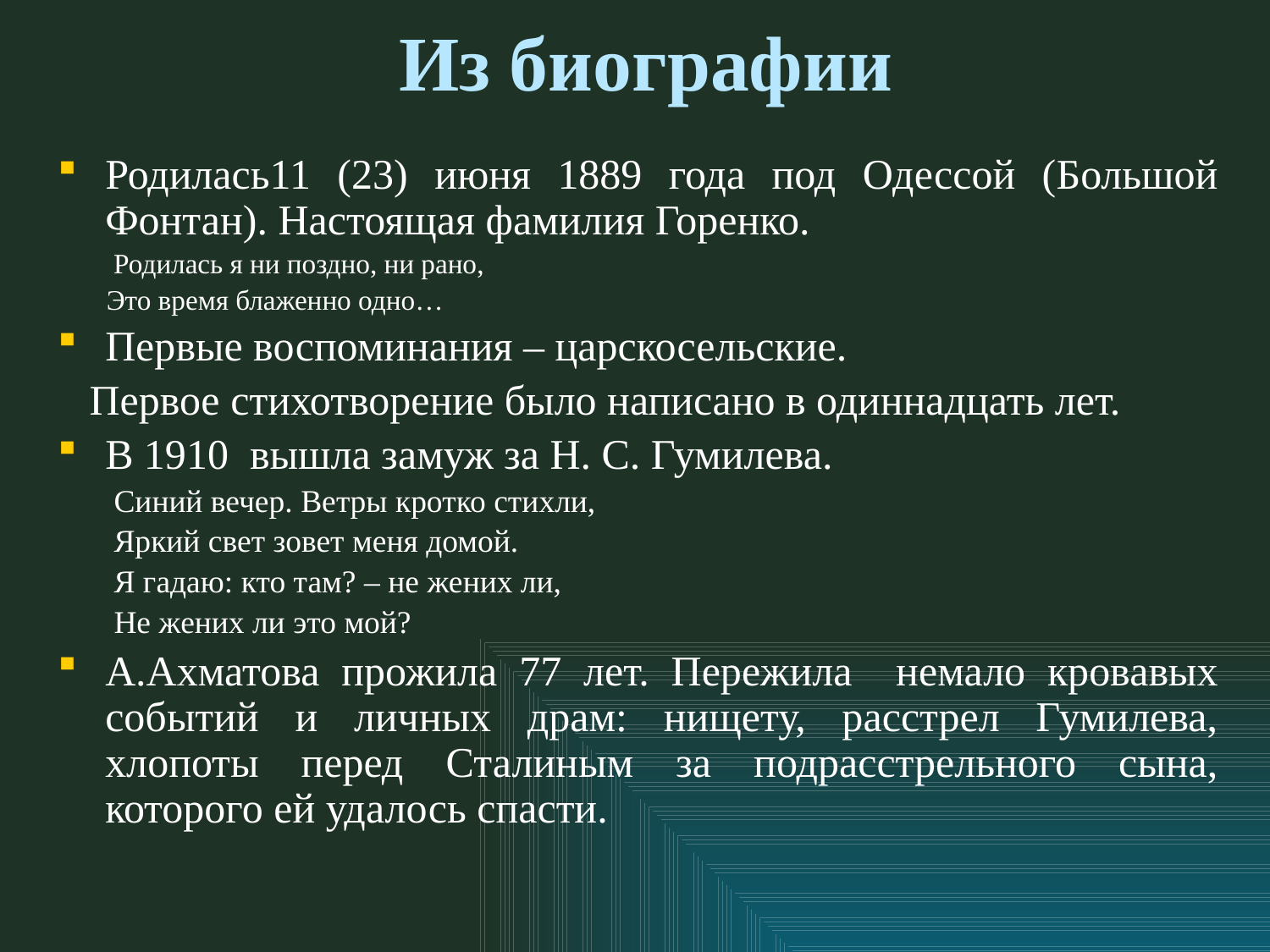

# Из биографии
Родилась11 (23) июня 1889 года под Одессой (Большой Фонтан). Настоящая фамилия Горенко.
        Родилась я ни поздно, ни рано,
       Это время блаженно одно…
Первые воспоминания – царскосельские.
   Первое стихотворение было написано в одиннадцать лет.
В 1910  вышла замуж за Н. С. Гумилева.
       Синий вечер. Ветры кротко стихли,
       Яркий свет зовет меня домой.
       Я гадаю: кто там? – не жених ли,
       Не жених ли это мой?
А.Ахматова прожила 77 лет. Пережила  немало кровавых событий и личных драм: нищету, расстрел Гумилева, хлопоты перед Сталиным за подрасстрельного сына, которого ей удалось спасти.